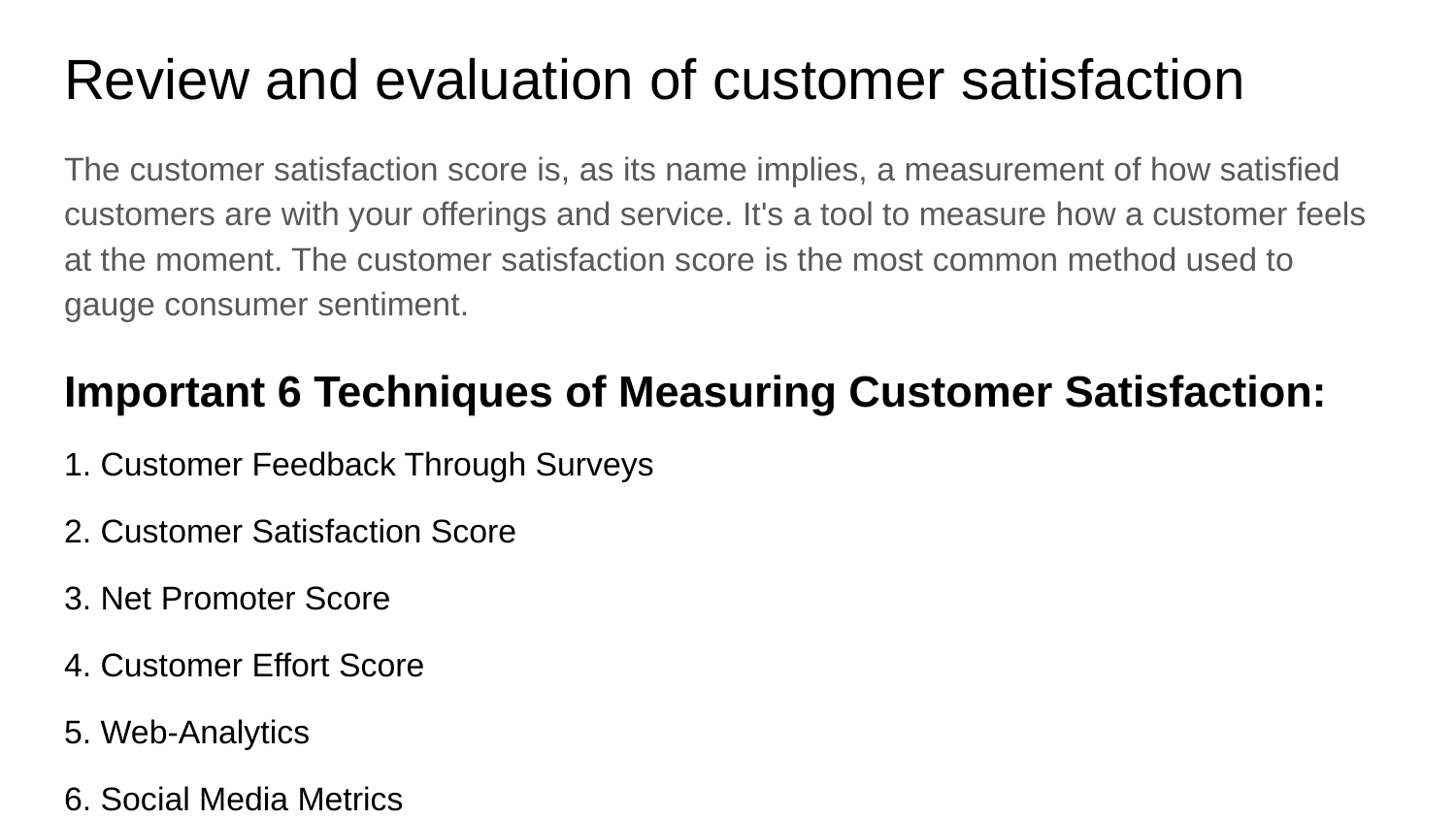

# Review and evaluation of customer satisfaction
The customer satisfaction score is, as its name implies, a measurement of how satisfied customers are with your offerings and service. It's a tool to measure how a customer feels at the moment. The customer satisfaction score is the most common method used to gauge consumer sentiment.
Important 6 Techniques of Measuring Customer Satisfaction:
1. Customer Feedback Through Surveys
2. Customer Satisfaction Score
3. Net Promoter Score
4. Customer Effort Score
5. Web-Analytics
6. Social Media Metrics